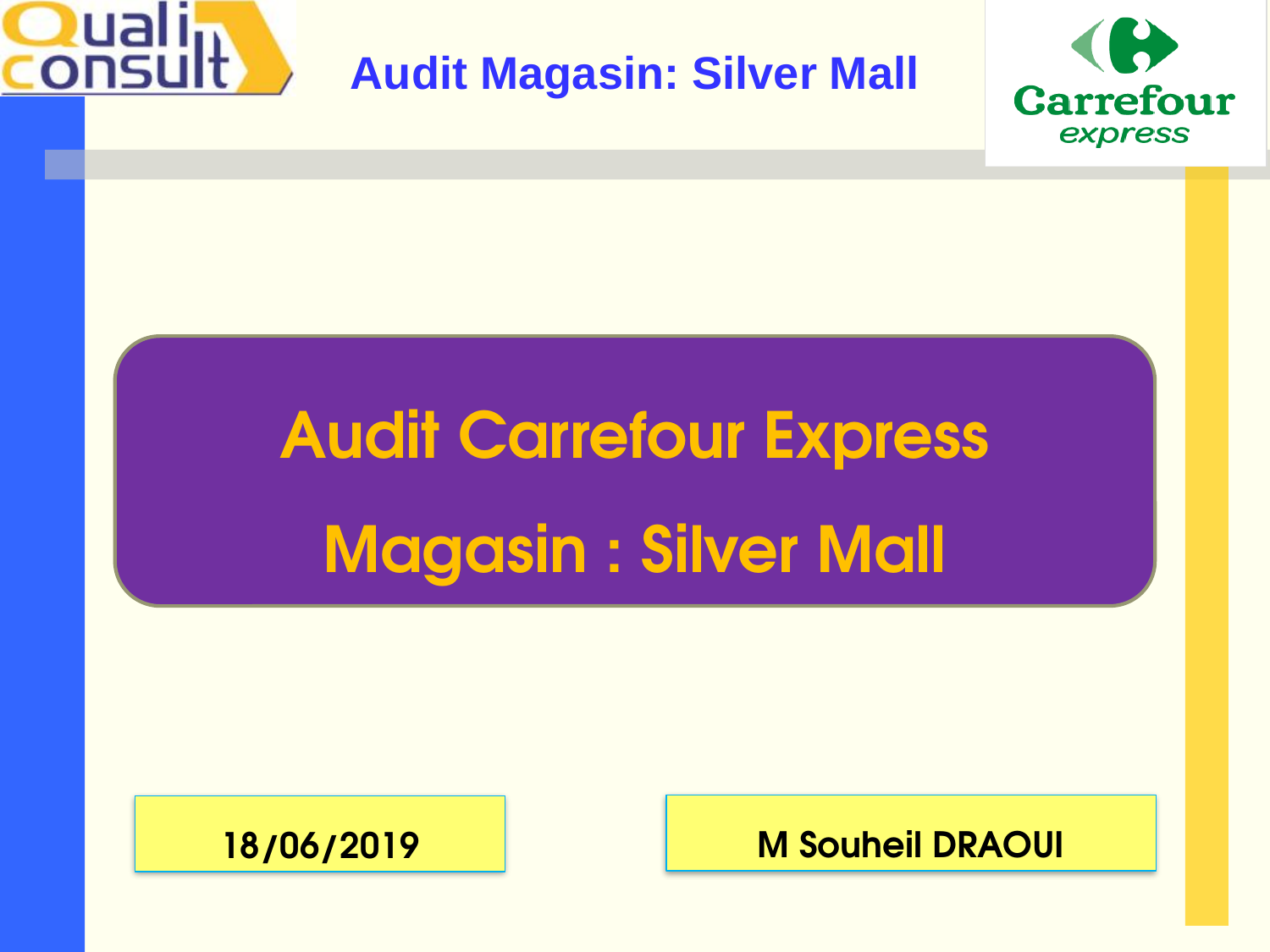

Audit Carrefour Express
Magasin : Silver Mall
M Souheil DRAOUI
18/06/2019